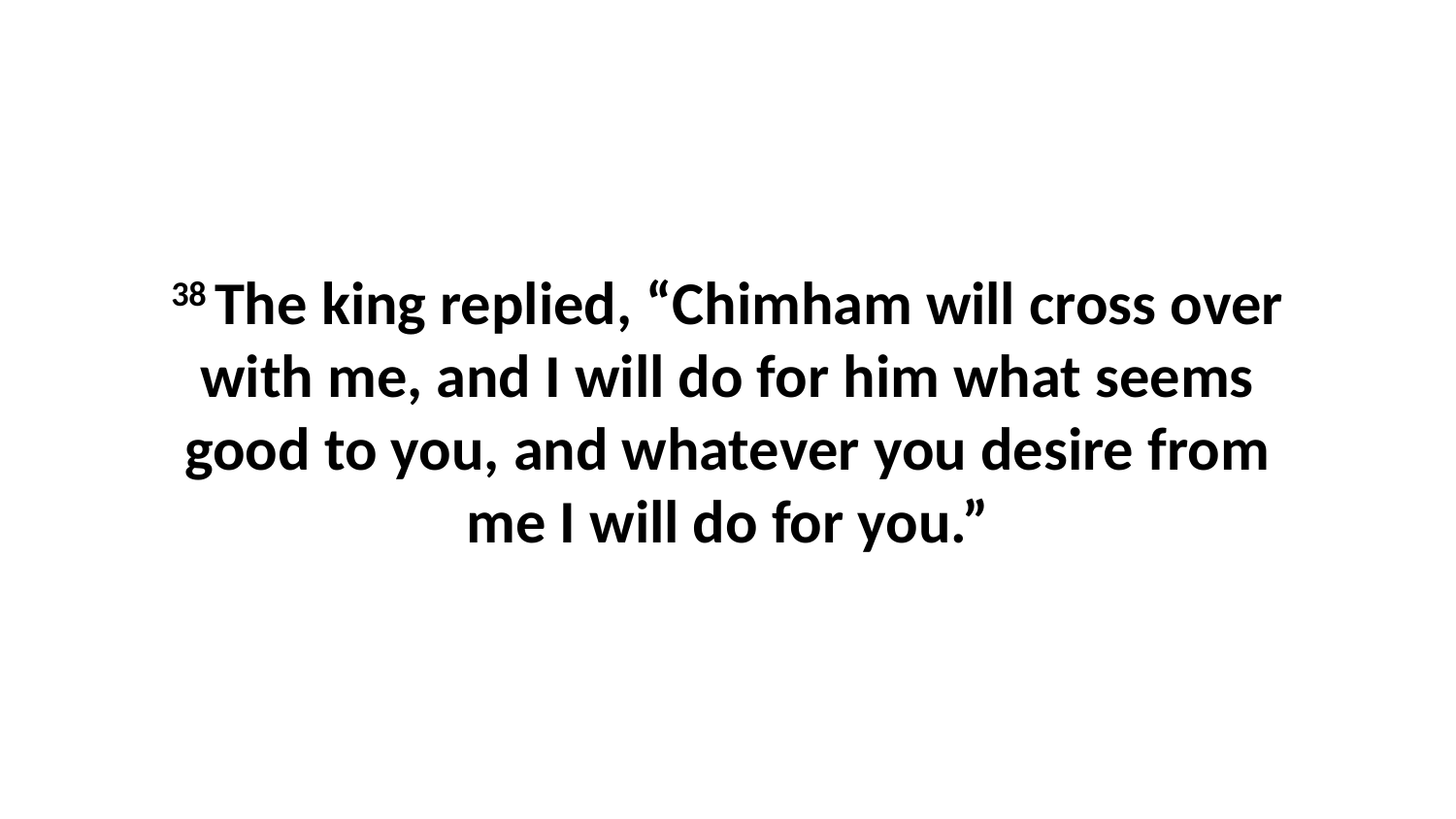

38 The king replied, “Chimham will cross over with me, and I will do for him what seems good to you, and whatever you desire from me I will do for you.”